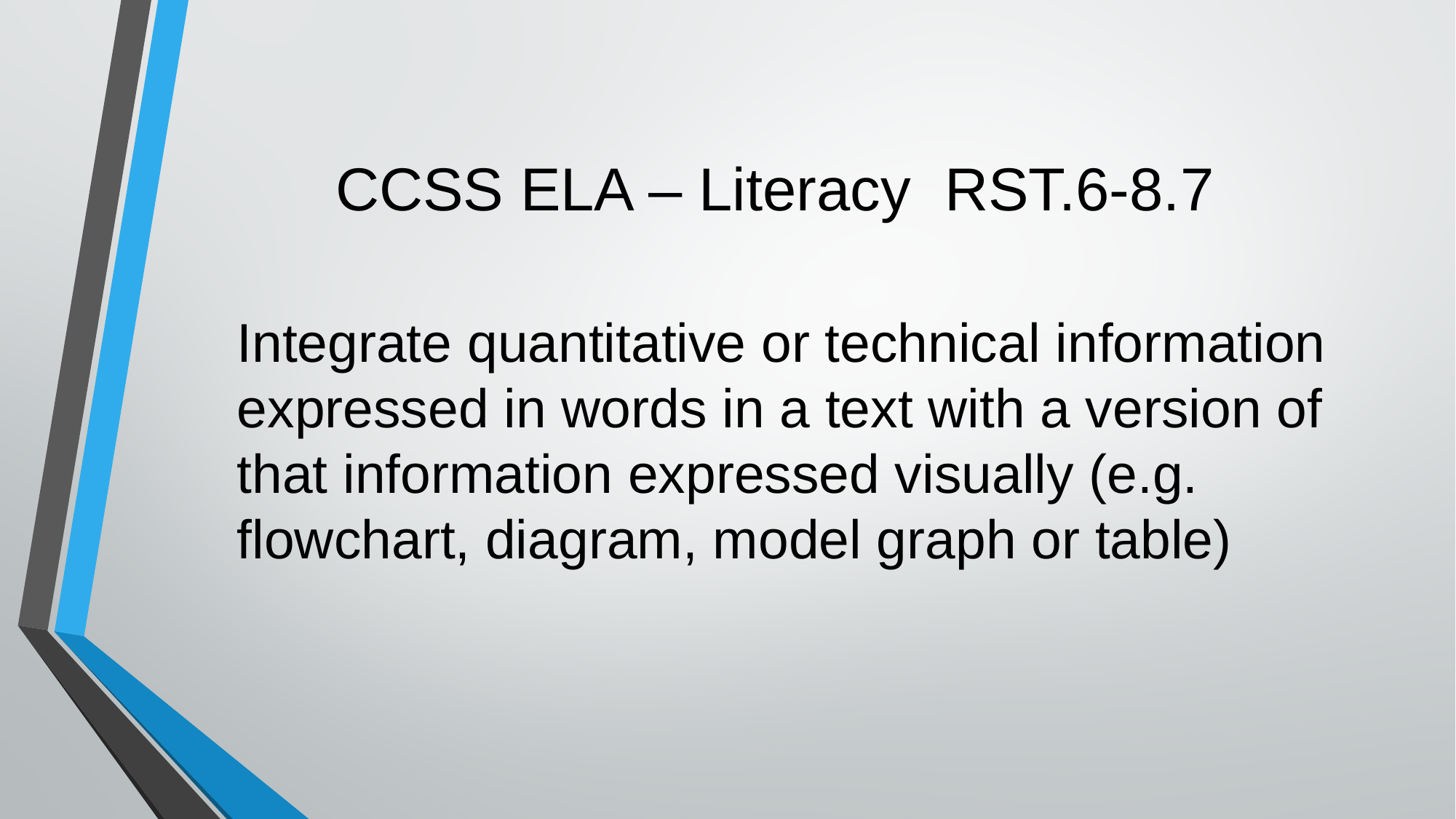

# CCSS ELA – Literacy  RST.6-8.7
Integrate quantitative or technical information expressed in words in a text with a version of that information expressed visually (e.g. flowchart, diagram, model graph or table)